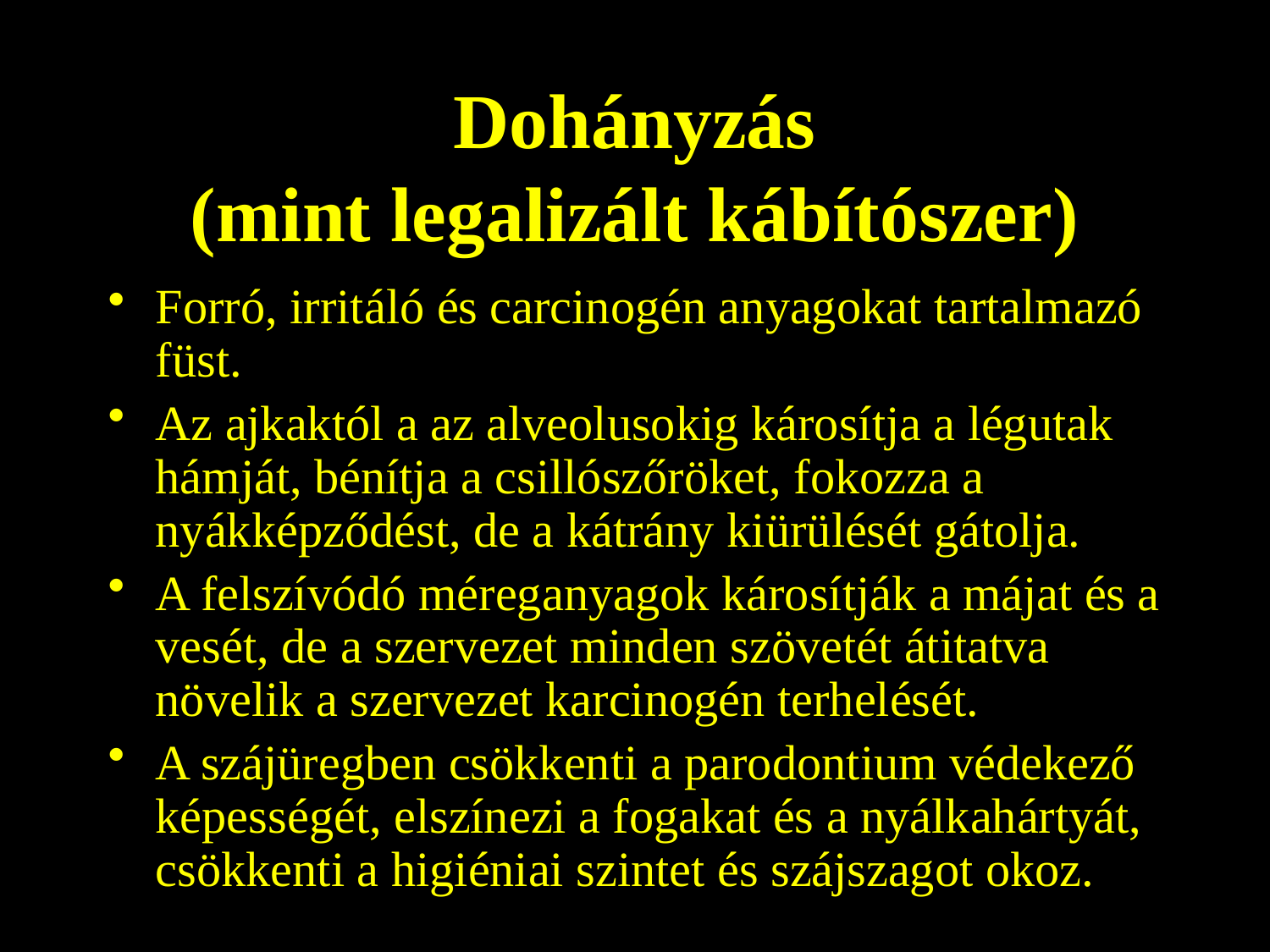

# Dohányzás (mint legalizált kábítószer)
Forró, irritáló és carcinogén anyagokat tartalmazó füst.
Az ajkaktól a az alveolusokig károsítja a légutak hámját, bénítja a csillószőröket, fokozza a nyákképződést, de a kátrány kiürülését gátolja.
A felszívódó méreganyagok károsítják a májat és a vesét, de a szervezet minden szövetét átitatva növelik a szervezet karcinogén terhelését.
A szájüregben csökkenti a parodontium védekező képességét, elszínezi a fogakat és a nyálkahártyát, csökkenti a higiéniai szintet és szájszagot okoz.